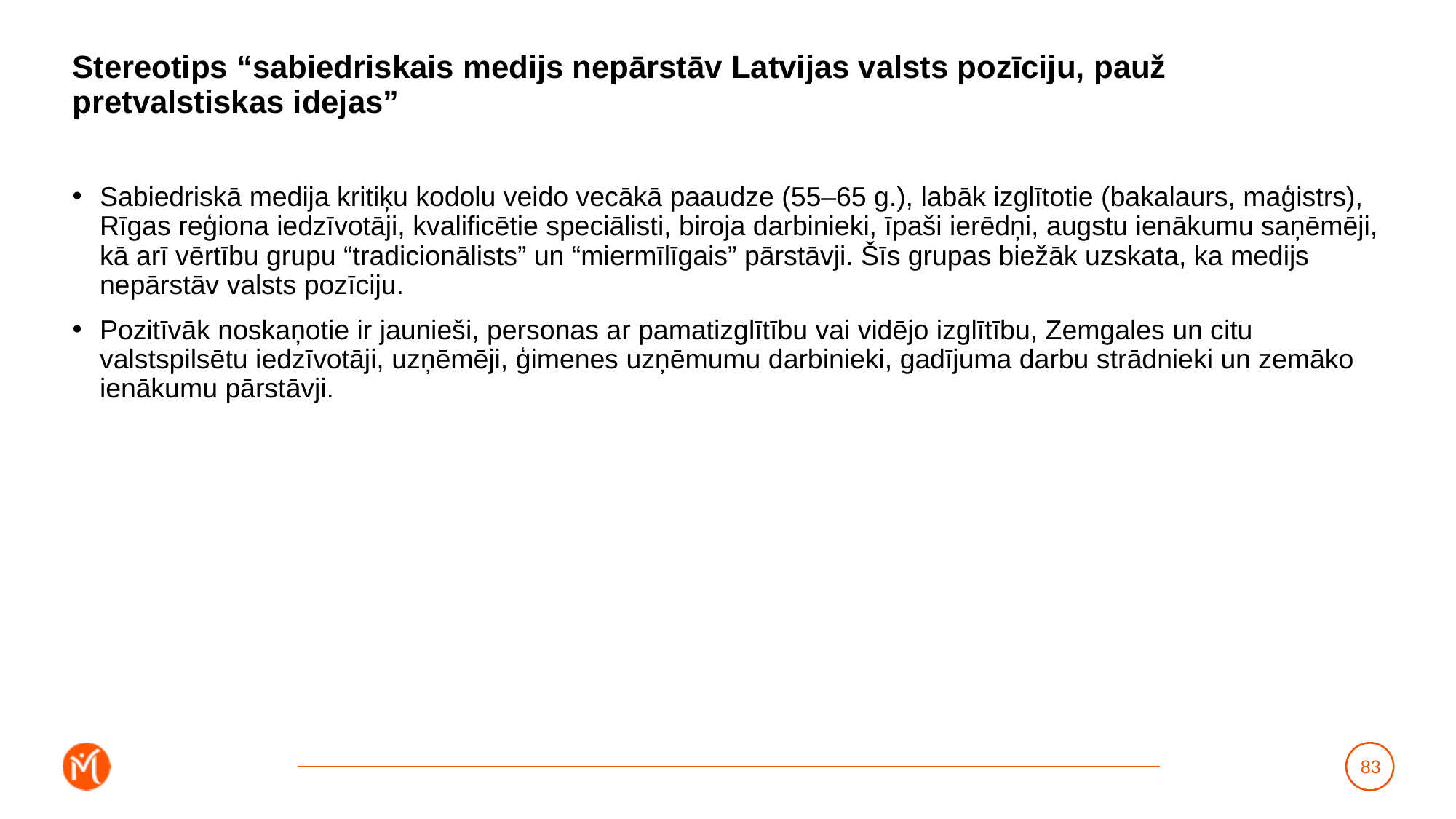

# Stereotips “sabiedriskais medijs nepārstāv Latvijas valsts pozīciju, pauž pretvalstiskas idejas”
Sabiedriskā medija kritiķu kodolu veido vecākā paaudze (55–65 g.), labāk izglītotie (bakalaurs, maģistrs), Rīgas reģiona iedzīvotāji, kvalificētie speciālisti, biroja darbinieki, īpaši ierēdņi, augstu ienākumu saņēmēji, kā arī vērtību grupu “tradicionālists” un “miermīlīgais” pārstāvji. Šīs grupas biežāk uzskata, ka medijs nepārstāv valsts pozīciju.
Pozitīvāk noskaņotie ir jaunieši, personas ar pamatizglītību vai vidējo izglītību, Zemgales un citu valstspilsētu iedzīvotāji, uzņēmēji, ģimenes uzņēmumu darbinieki, gadījuma darbu strādnieki un zemāko ienākumu pārstāvji.
83